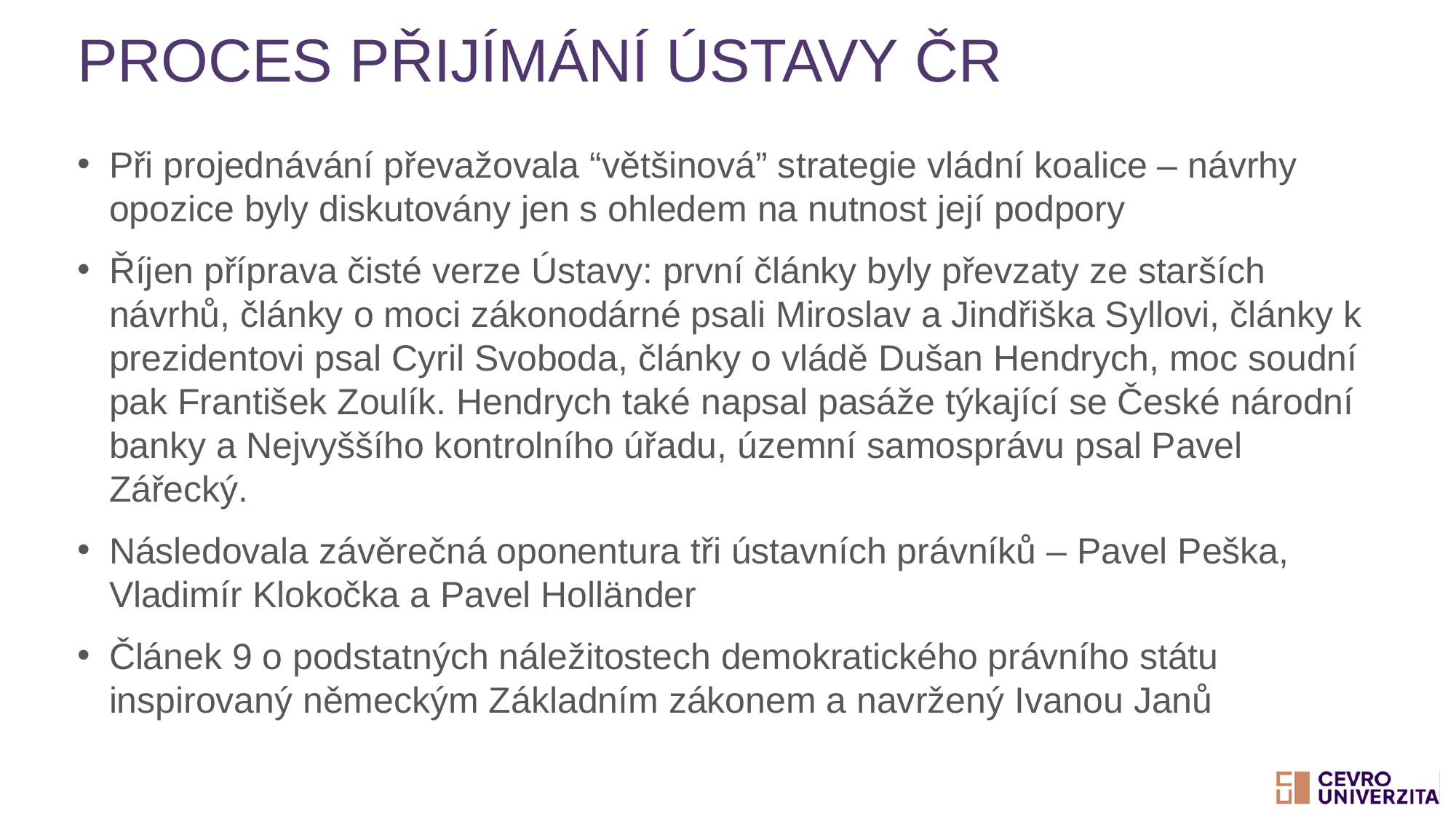

# Proces přijímání ústavy čr
Při projednávání převažovala “většinová” strategie vládní koalice – návrhy opozice byly diskutovány jen s ohledem na nutnost její podpory
Říjen příprava čisté verze Ústavy: první články byly převzaty ze starších návrhů, články o moci zákonodárné psali Miroslav a Jindřiška Syllovi, články k prezidentovi psal Cyril Svoboda, články o vládě Dušan Hendrych, moc soudní pak František Zoulík. Hendrych také napsal pasáže týkající se České národní banky a Nejvyššího kontrolního úřadu, územní samosprávu psal Pavel Zářecký.
Následovala závěrečná oponentura tři ústavních právníků – Pavel Peška, Vladimír Klokočka a Pavel Holländer
Článek 9 o podstatných náležitostech demokratického právního státu inspirovaný německým Základním zákonem a navržený Ivanou Janů